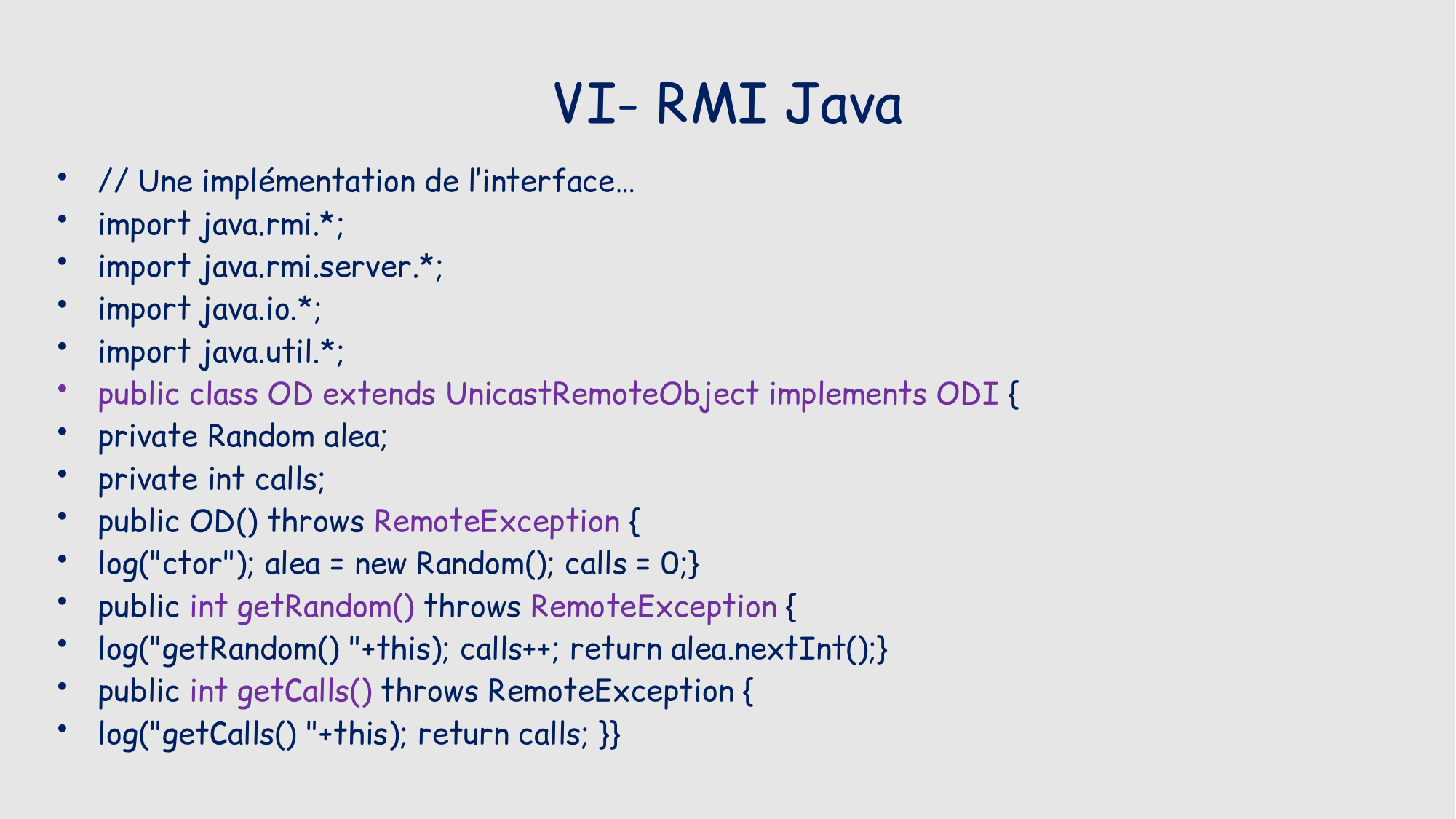

# VI- RMI Java
// Une implémentation de l’interface…
import java.rmi.*;
import java.rmi.server.*;
import java.io.*;
import java.util.*;
public class OD extends UnicastRemoteObject implements ODI {
private Random alea;
private int calls;
public OD() throws RemoteException {
log("ctor"); alea = new Random(); calls = 0;}
public int getRandom() throws RemoteException {
log("getRandom() "+this); calls++; return alea.nextInt();}
public int getCalls() throws RemoteException {
log("getCalls() "+this); return calls; }}